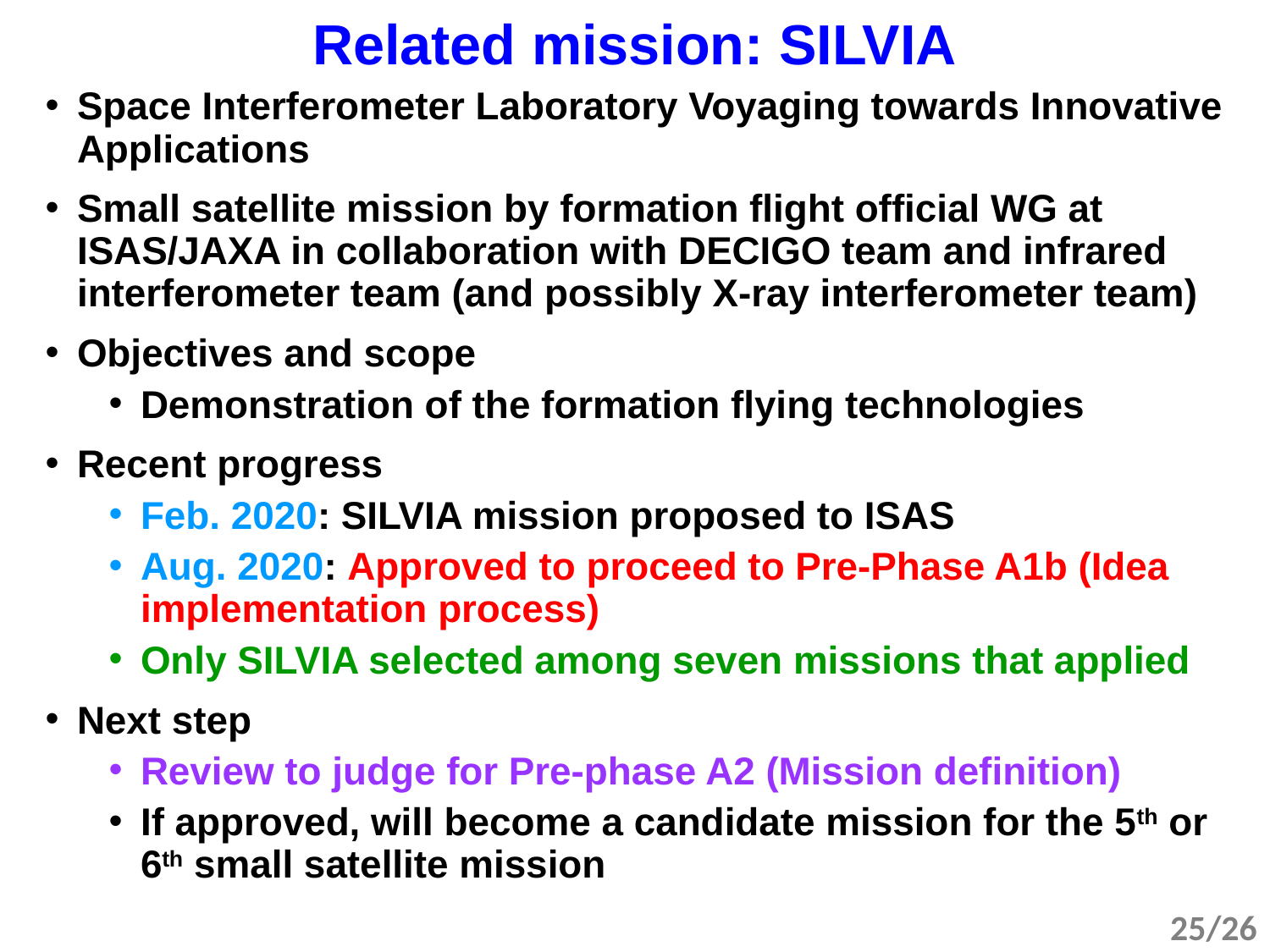

# Related mission: SILVIA
Space Interferometer Laboratory Voyaging towards Innovative Applications
Small satellite mission by formation flight official WG at ISAS/JAXA in collaboration with DECIGO team and infrared interferometer team (and possibly X-ray interferometer team)
Objectives and scope
Demonstration of the formation flying technologies
Recent progress
Feb. 2020: SILVIA mission proposed to ISAS
Aug. 2020: Approved to proceed to Pre-Phase A1b (Idea implementation process)
Only SILVIA selected among seven missions that applied
Next step
Review to judge for Pre-phase A2 (Mission definition)
If approved, will become a candidate mission for the 5th or 6th small satellite mission
25/26